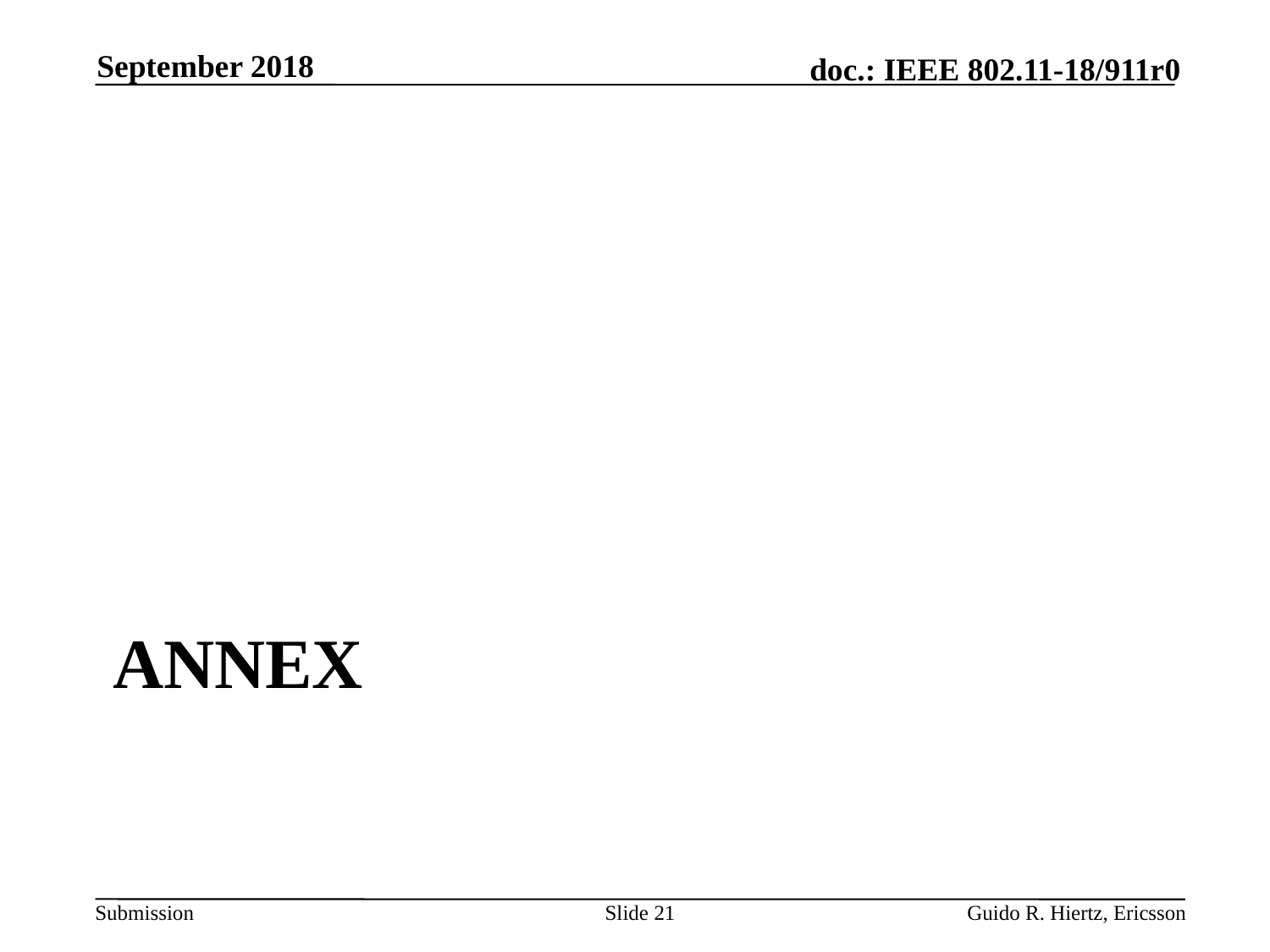

September 2018
# Annex
Slide 21
Guido R. Hiertz, Ericsson